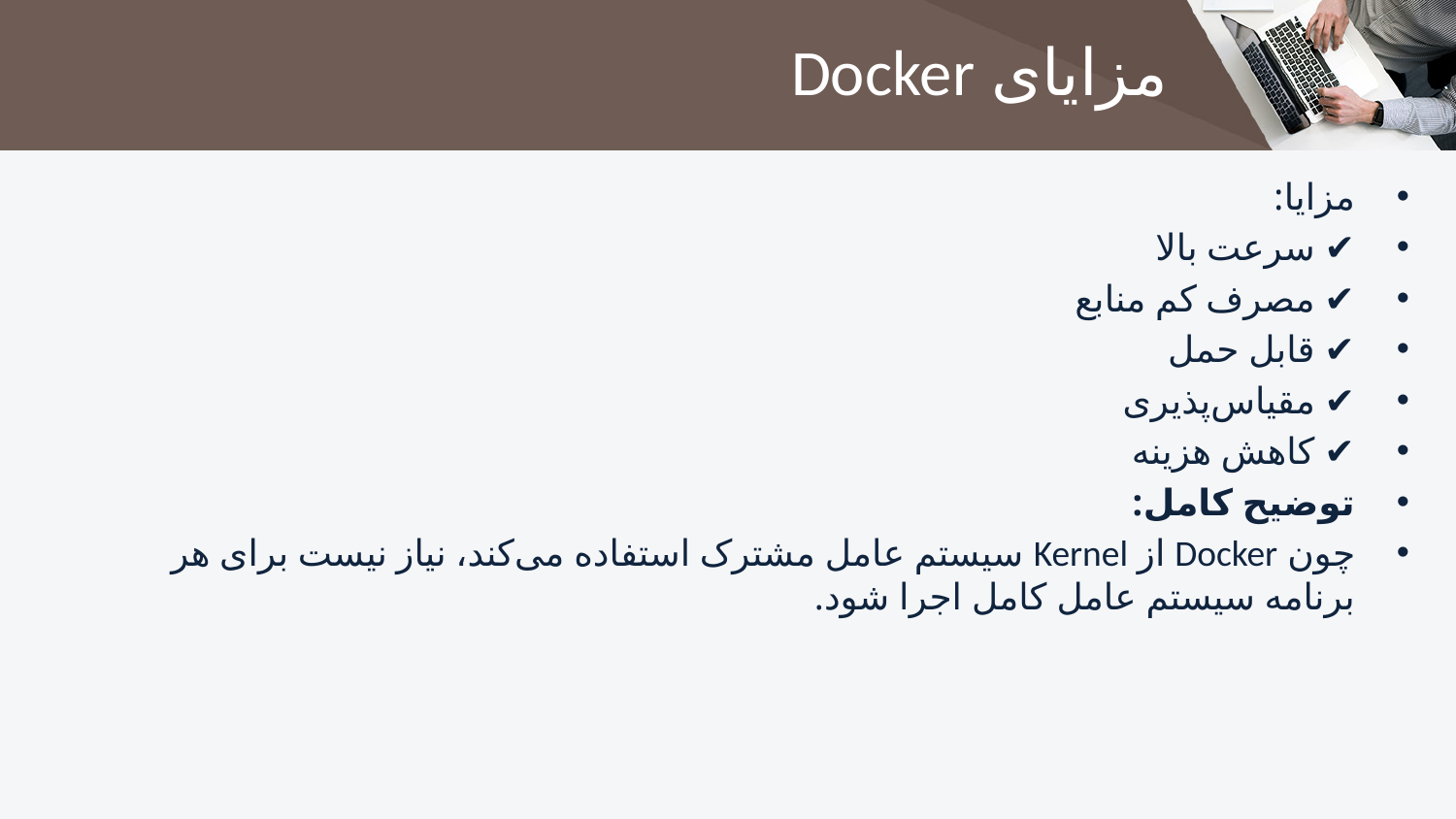

# مزایای Docker
مزایا:
✔ سرعت بالا
✔ مصرف کم منابع
✔ قابل حمل
✔ مقیاس‌پذیری
✔ کاهش هزینه
توضیح کامل:
چون Docker از Kernel سیستم عامل مشترک استفاده می‌کند، نیاز نیست برای هر برنامه سیستم عامل کامل اجرا شود.